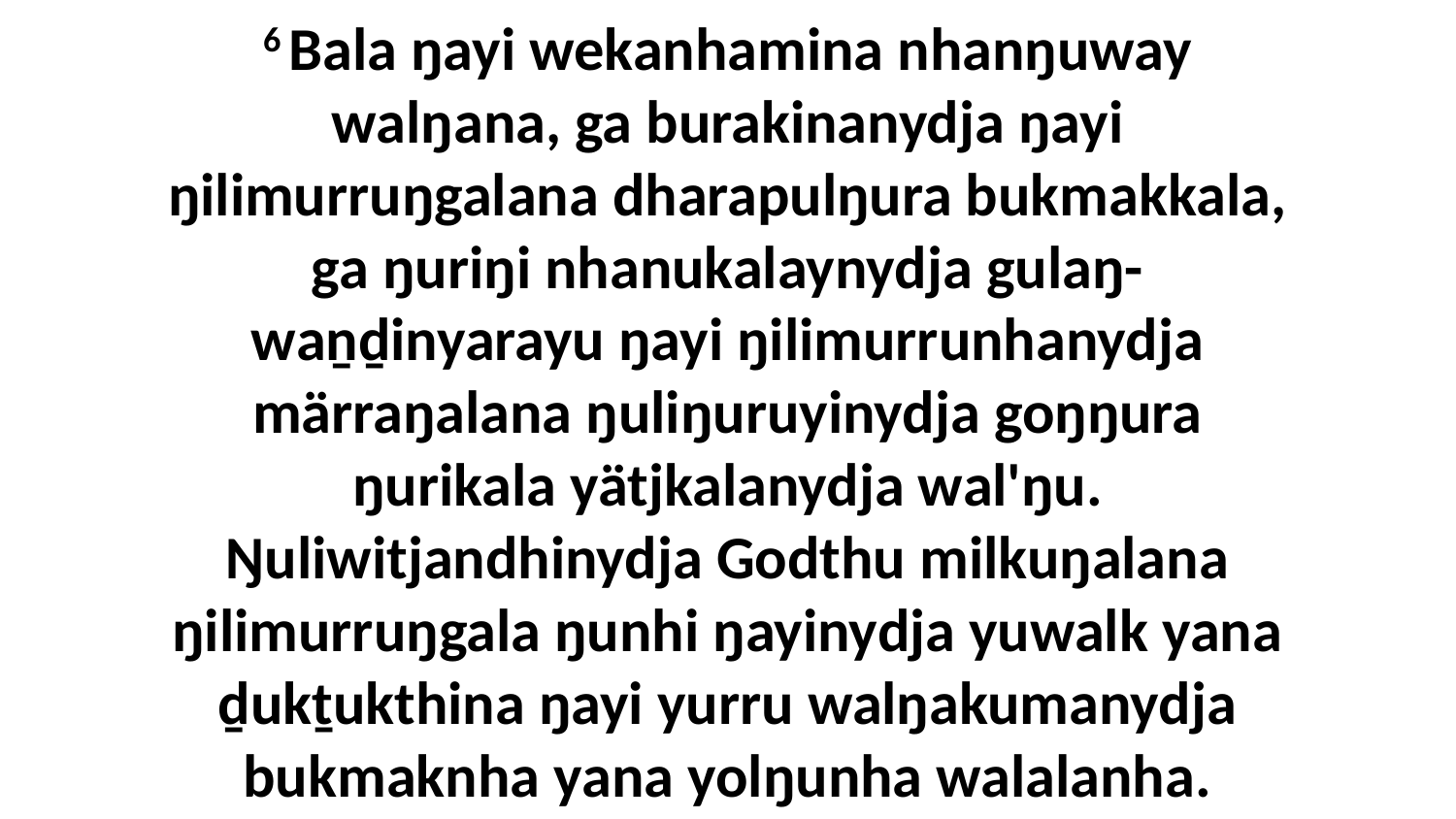

6 Bala ŋayi wekanhamina nhanŋuway walŋana, ga burakinanydja ŋayi ŋilimurruŋgalana dharapulŋura bukmakkala, ga ŋuriŋi nhanukalaynydja gulaŋ-waṉḏinyarayu ŋayi ŋilimurrunhanydja märraŋalana ŋuliŋuruyinydja goŋŋura ŋurikala yätjkalanydja wal'ŋu. Ŋuliwitjandhinydja Godthu milkuŋalana ŋilimurruŋgala ŋunhi ŋayinydja yuwalk yana ḏukṯukthina ŋayi yurru walŋakumanydja bukmaknha yana yolŋunha walalanha.